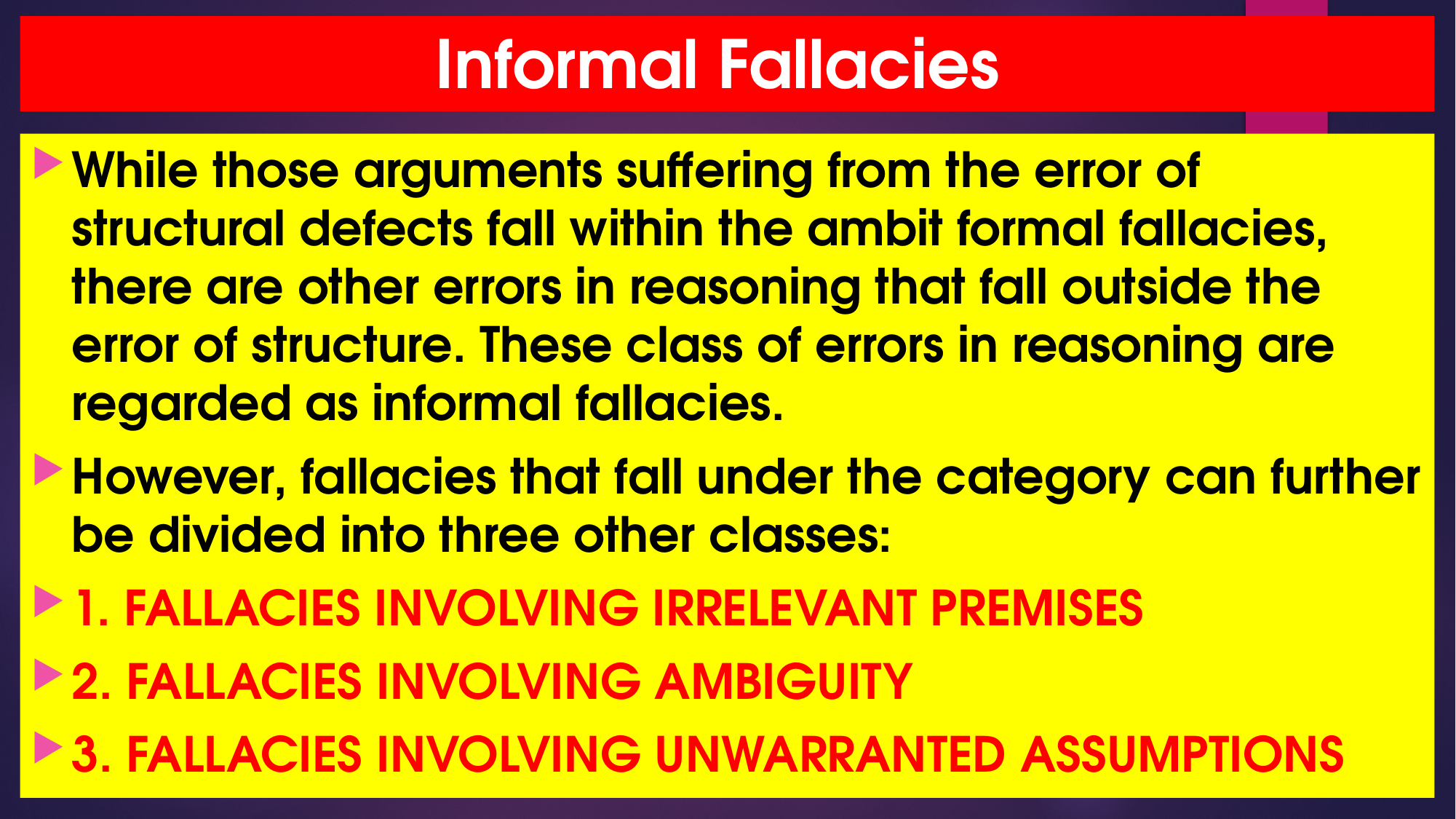

# Informal Fallacies
While those arguments suffering from the error of structural defects fall within the ambit formal fallacies, there are other errors in reasoning that fall outside the error of structure. These class of errors in reasoning are regarded as informal fallacies.
However, fallacies that fall under the category can further be divided into three other classes:
1. FALLACIES INVOLVING IRRELEVANT PREMISES
2. FALLACIES INVOLVING AMBIGUITY
3. FALLACIES INVOLVING UNWARRANTED ASSUMPTIONS